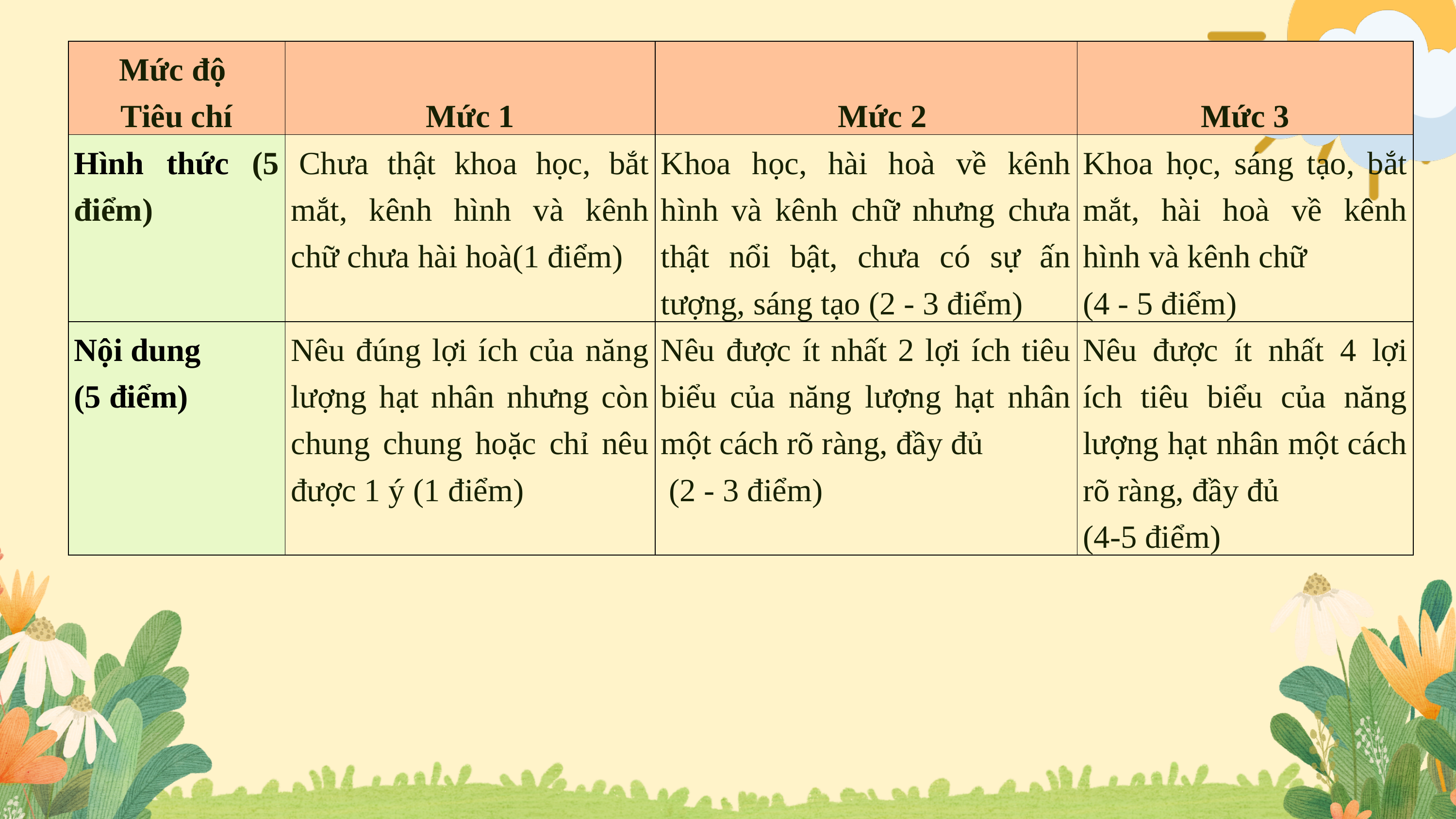

| Mức độ  Tiêu chí | Mức 1 | Mức 2 | Mức 3 |
| --- | --- | --- | --- |
| Hình thức (5 điểm) | Chưa thật khoa học, bắt mắt, kênh hình và kênh chữ chưa hài hoà(1 điểm) | Khoa học, hài hoà về kênh hình và kênh chữ nhưng chưa thật nổi bật, chưa có sự ấn tượng, sáng tạo (2 - 3 điểm) | Khoa học, sáng tạo, bắt mắt, hài hoà về kênh hình và kênh chữ (4 - 5 điểm) |
| Nội dung (5 điểm) | Nêu đúng lợi ích của năng lượng hạt nhân nhưng còn chung chung hoặc chỉ nêu được 1 ý (1 điểm) | Nêu được ít nhất 2 lợi ích tiêu biểu của năng lượng hạt nhân một cách rõ ràng, đầy đủ  (2 - 3 điểm) | Nêu được ít nhất 4 lợi ích tiêu biểu của năng lượng hạt nhân một cách rõ ràng, đầy đủ (4-5 điểm) |